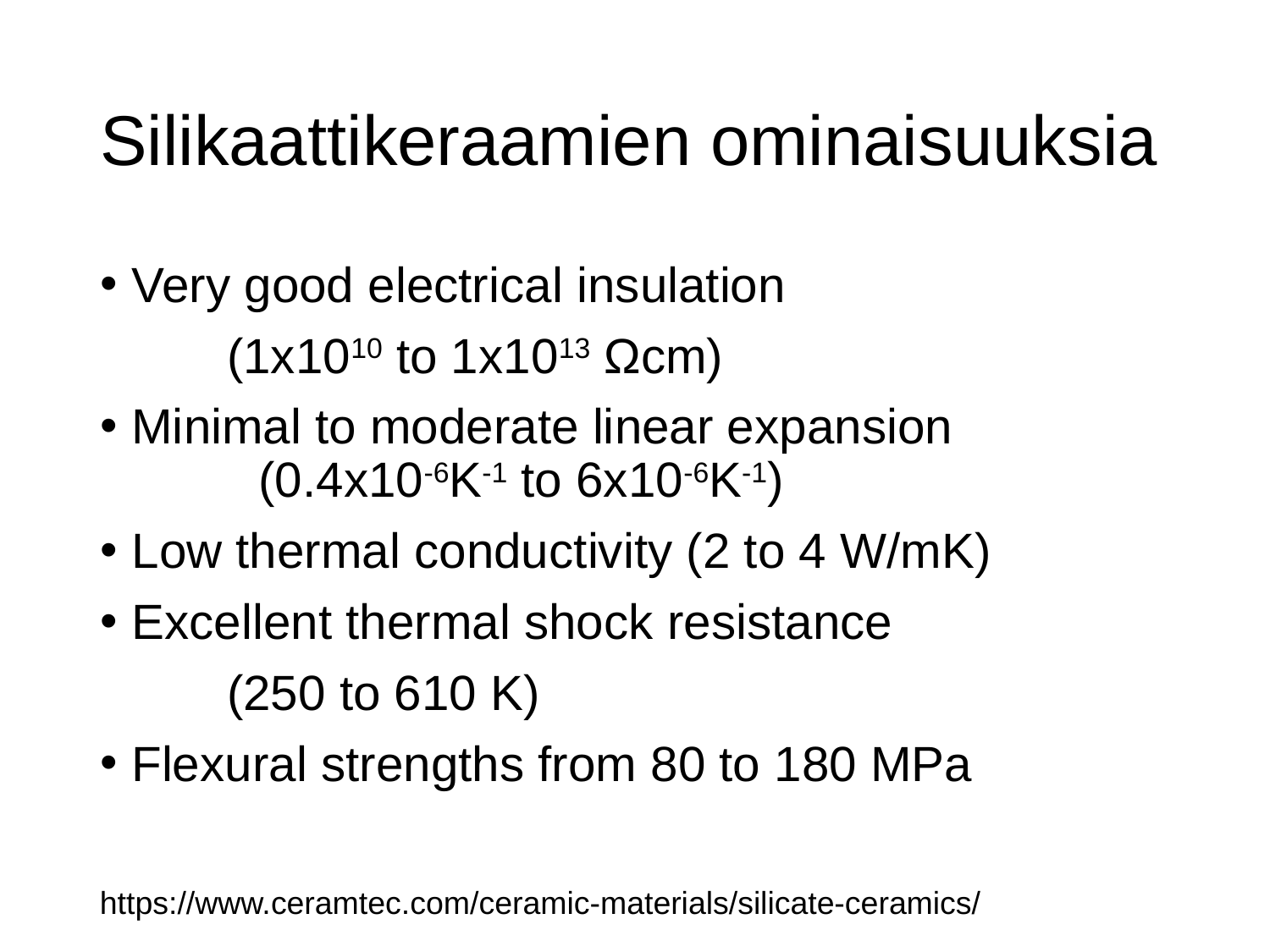

# Silikaattikeraamien ominaisuuksia
Very good electrical insulation
	(1x1010 to 1x1013 Ωcm)
Minimal to moderate linear expansion
	(0.4x10-6K-1 to 6x10-6K-1)
Low thermal conductivity (2 to 4 W/mK)
Excellent thermal shock resistance
	(250 to 610 K)
Flexural strengths from 80 to 180 MPa
https://www.ceramtec.com/ceramic-materials/silicate-ceramics/